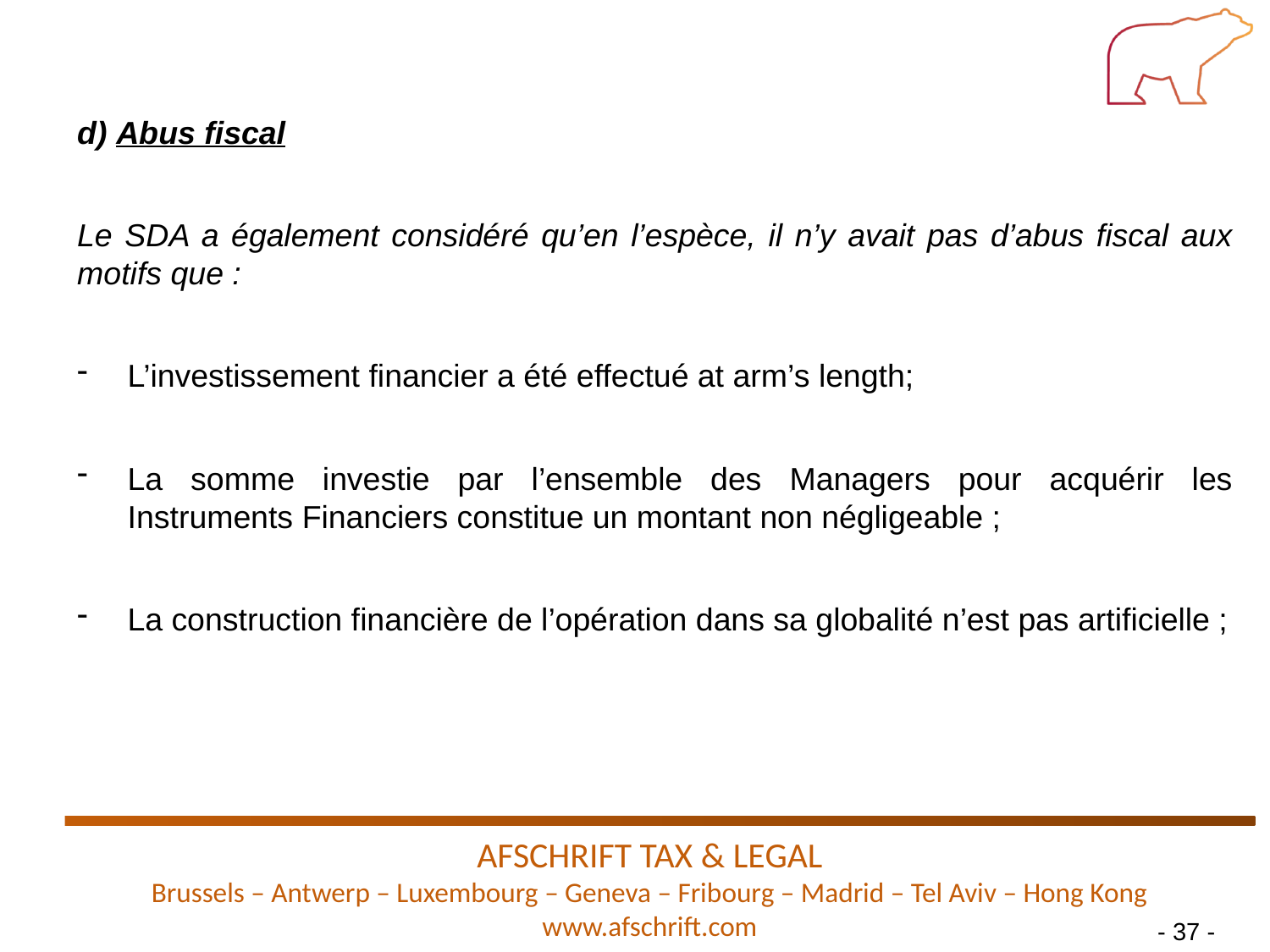

d) Abus fiscal

Le SDA a également considéré qu’en l’espèce, il n’y avait pas d’abus fiscal aux motifs que :

L’investissement financier a été effectué at arm’s length;

La somme investie par l’ensemble des Managers pour acquérir les Instruments Financiers constitue un montant non négligeable ;

La construction financière de l’opération dans sa globalité n’est pas artificielle ;